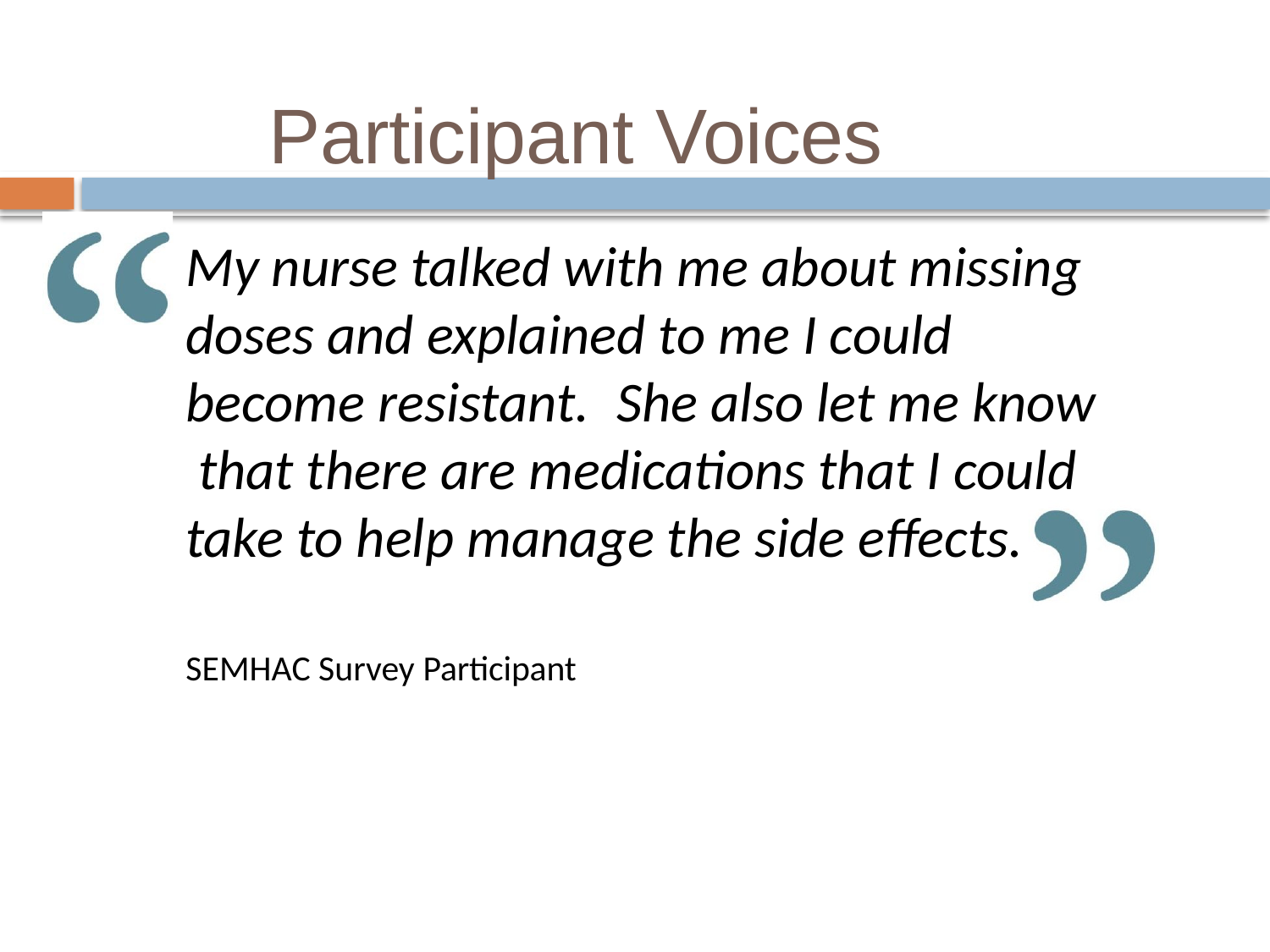

# Participant Voices

My nurse talked with me about missing  doses and explained to me I could  become resistant.	She also let me know  that there are medications that I could  take to help manage the side effects.

SEMHAC Survey Participant